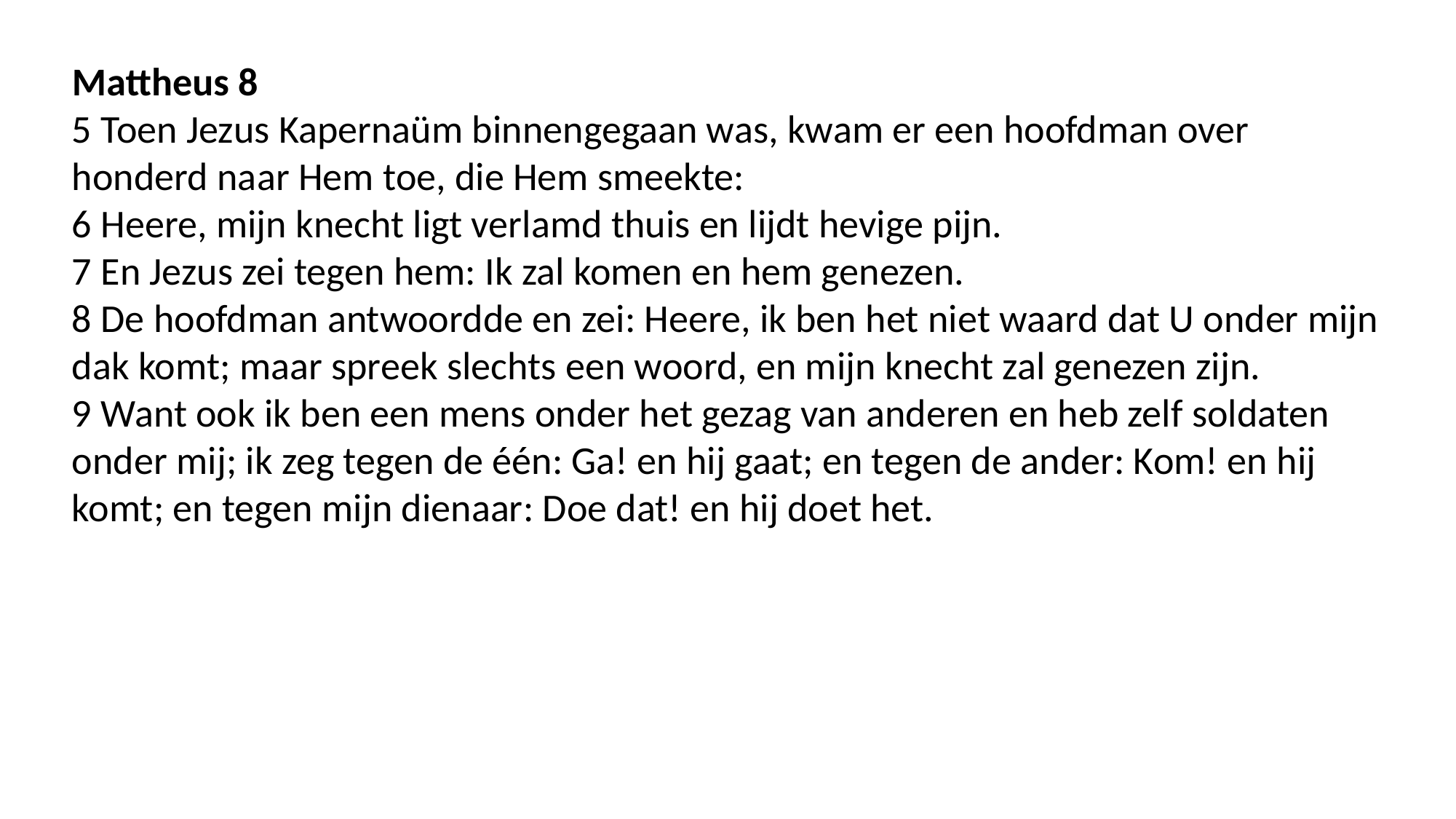

Mattheus 8
5 Toen Jezus Kapernaüm binnengegaan was, kwam er een hoofdman over honderd naar Hem toe, die Hem smeekte:
6 Heere, mijn knecht ligt verlamd thuis en lijdt hevige pijn.
7 En Jezus zei tegen hem: Ik zal komen en hem genezen.
8 De hoofdman antwoordde en zei: Heere, ik ben het niet waard dat U onder mijn dak komt; maar spreek slechts een woord, en mijn knecht zal genezen zijn.
9 Want ook ik ben een mens onder het gezag van anderen en heb zelf soldaten onder mij; ik zeg tegen de één: Ga! en hij gaat; en tegen de ander: Kom! en hij komt; en tegen mijn dienaar: Doe dat! en hij doet het.